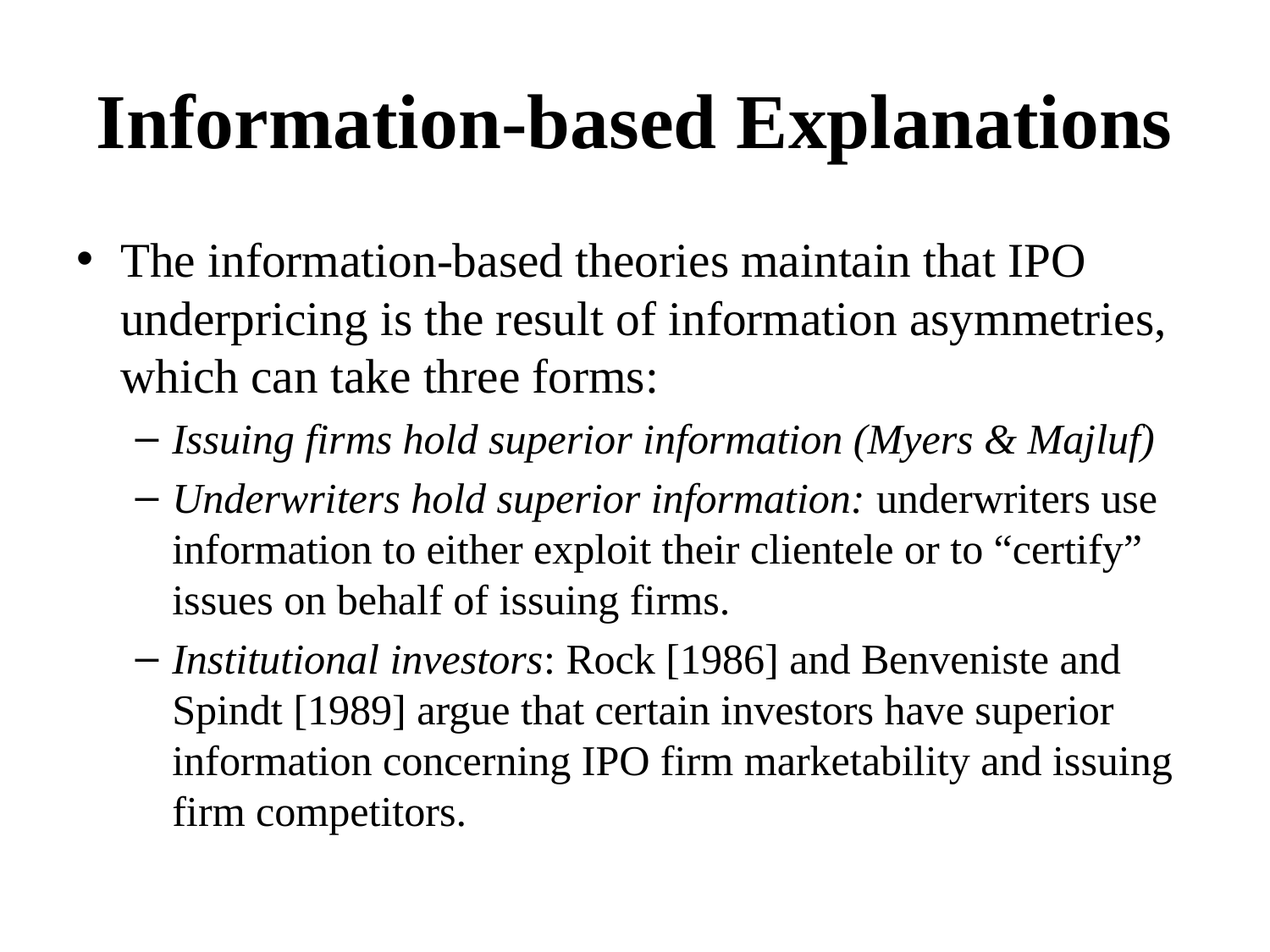

# Information-based Explanations
The information-based theories maintain that IPO underpricing is the result of information asymmetries, which can take three forms:
Issuing firms hold superior information (Myers & Majluf)
Underwriters hold superior information: underwriters use information to either exploit their clientele or to “certify” issues on behalf of issuing firms.
Institutional investors: Rock [1986] and Benveniste and Spindt [1989] argue that certain investors have superior information concerning IPO firm marketability and issuing firm competitors.